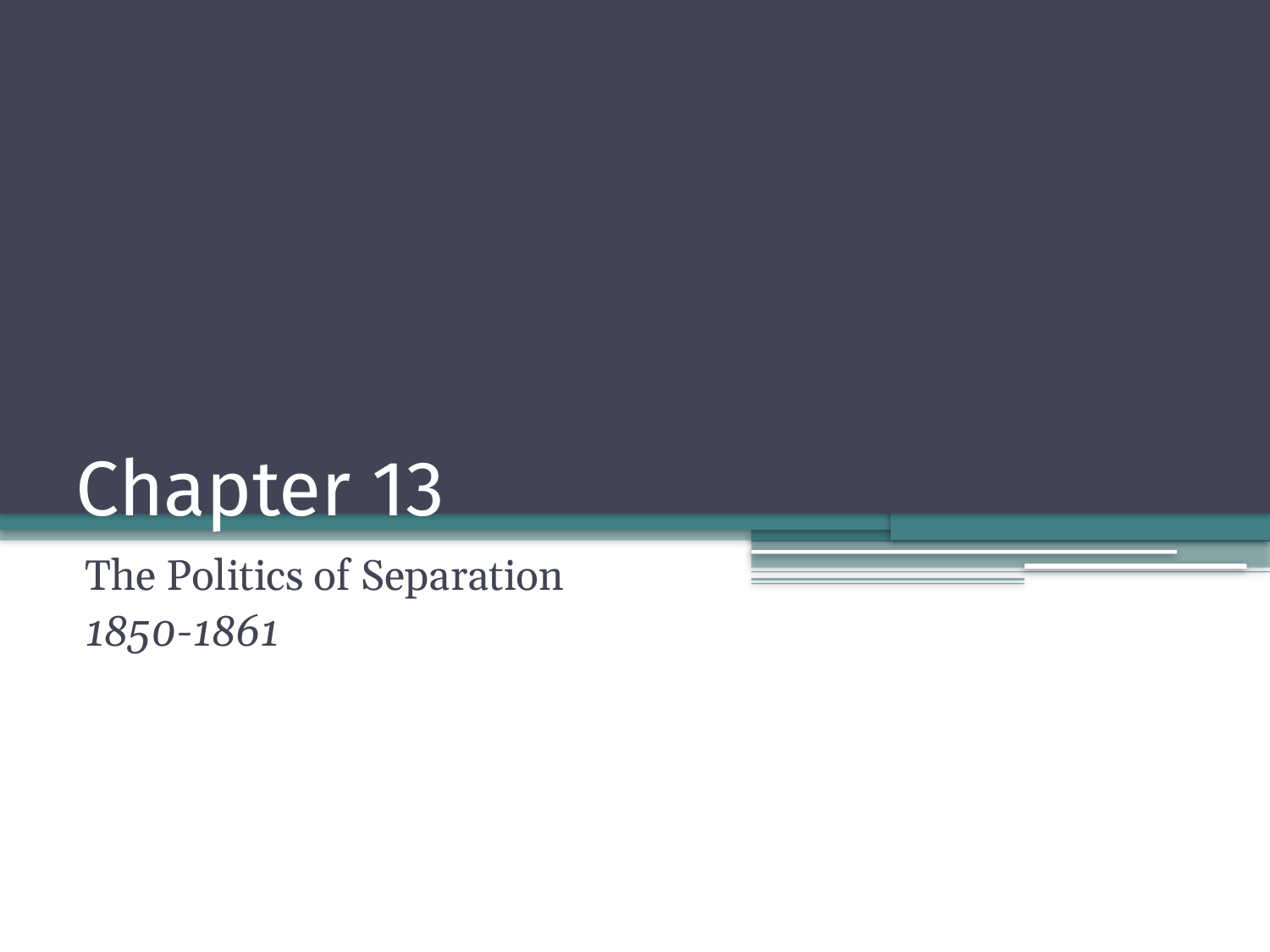

# Chapter 13
The Politics of Separation
1850-1861
© 2015 Pearson Education, Inc. All rights reserved.